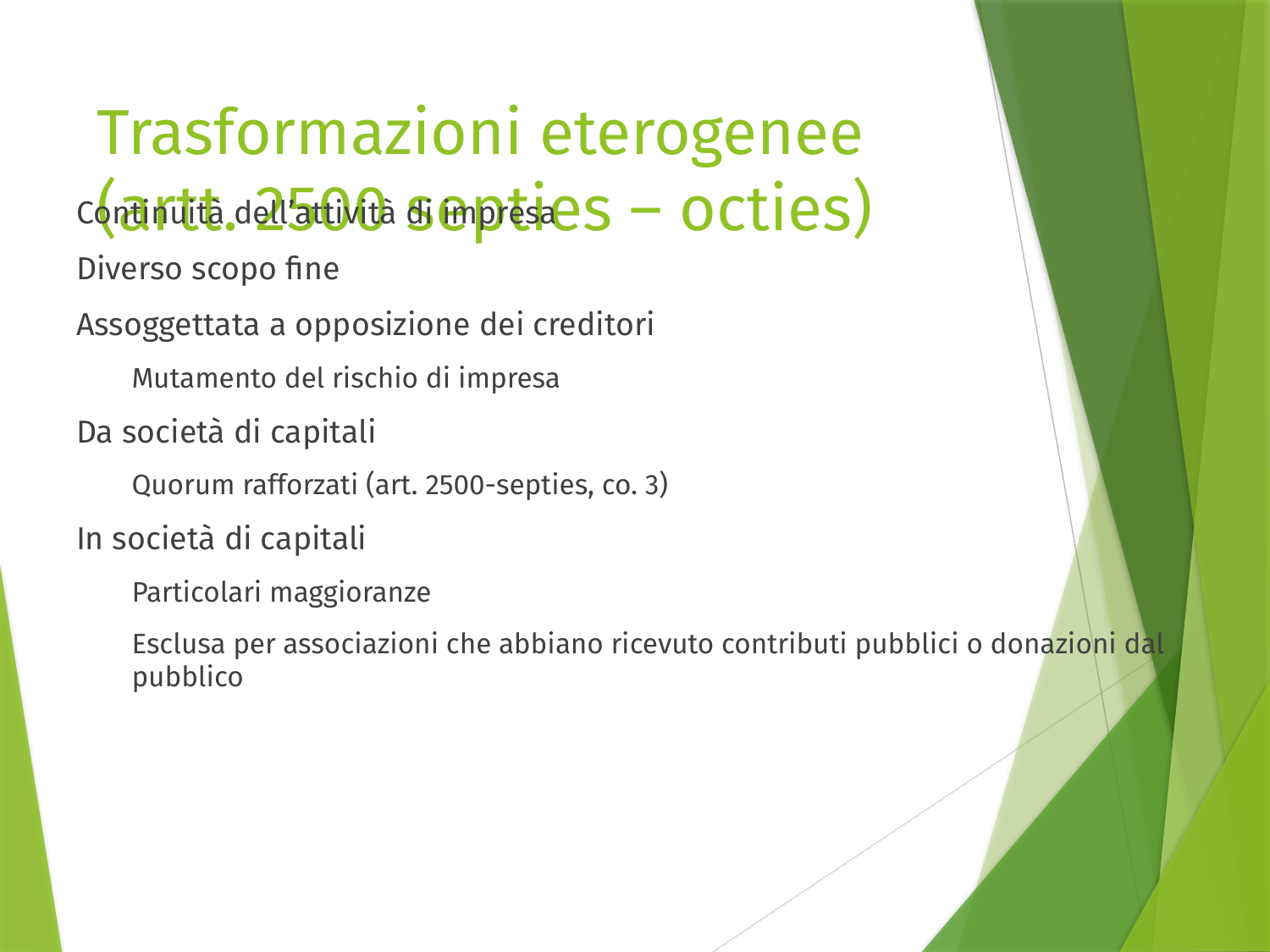

# Trasformazioni eterogenee (artt. 2500 septies – octies)
Continuità dell’attività di impresa
Diverso scopo fine
Assoggettata a opposizione dei creditori
Mutamento del rischio di impresa
Da società di capitali
Quorum rafforzati (art. 2500-septies, co. 3)
In società di capitali
Particolari maggioranze
Esclusa per associazioni che abbiano ricevuto contributi pubblici o donazioni dal pubblico